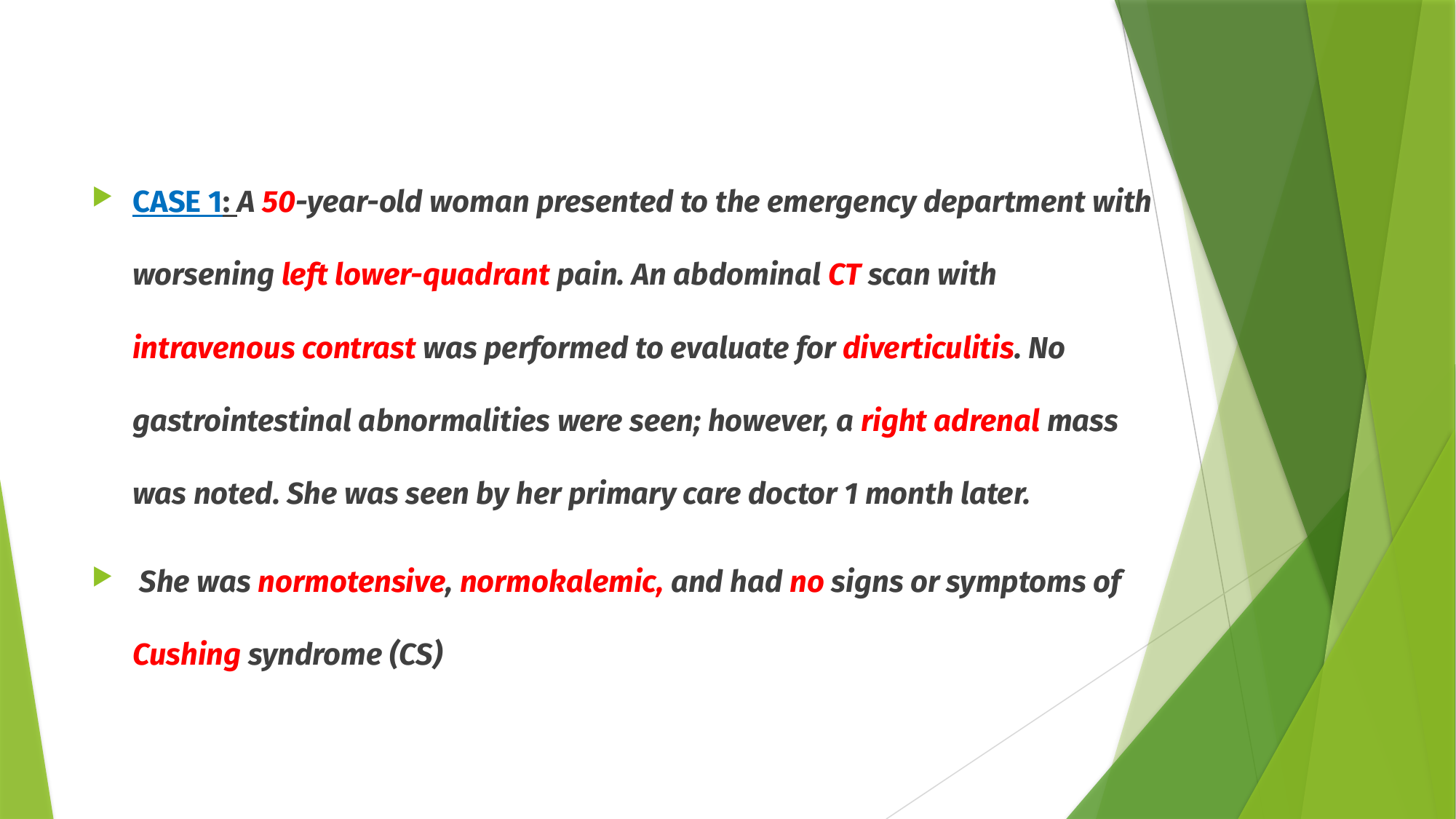

#
CASE 1: A 50-year-old woman presented to the emergency department with worsening left lower-quadrant pain. An abdominal CT scan with intravenous contrast was performed to evaluate for diverticulitis. No gastrointestinal abnormalities were seen; however, a right adrenal mass was noted. She was seen by her primary care doctor 1 month later.
 She was normotensive, normokalemic, and had no signs or symptoms of Cushing syndrome (CS)